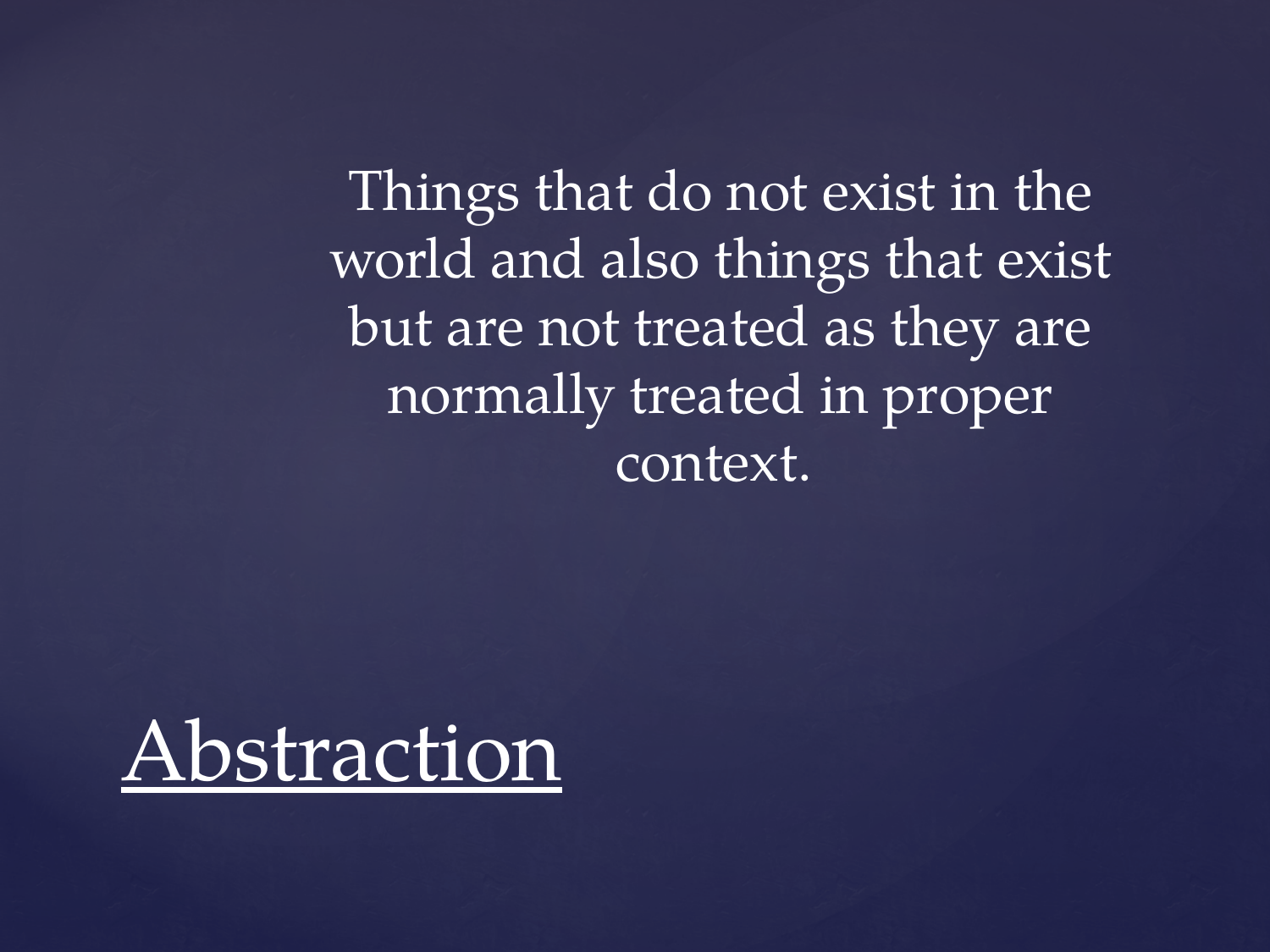

Things that do not exist in the world and also things that exist but are not treated as they are normally treated in proper context.

# Abstraction